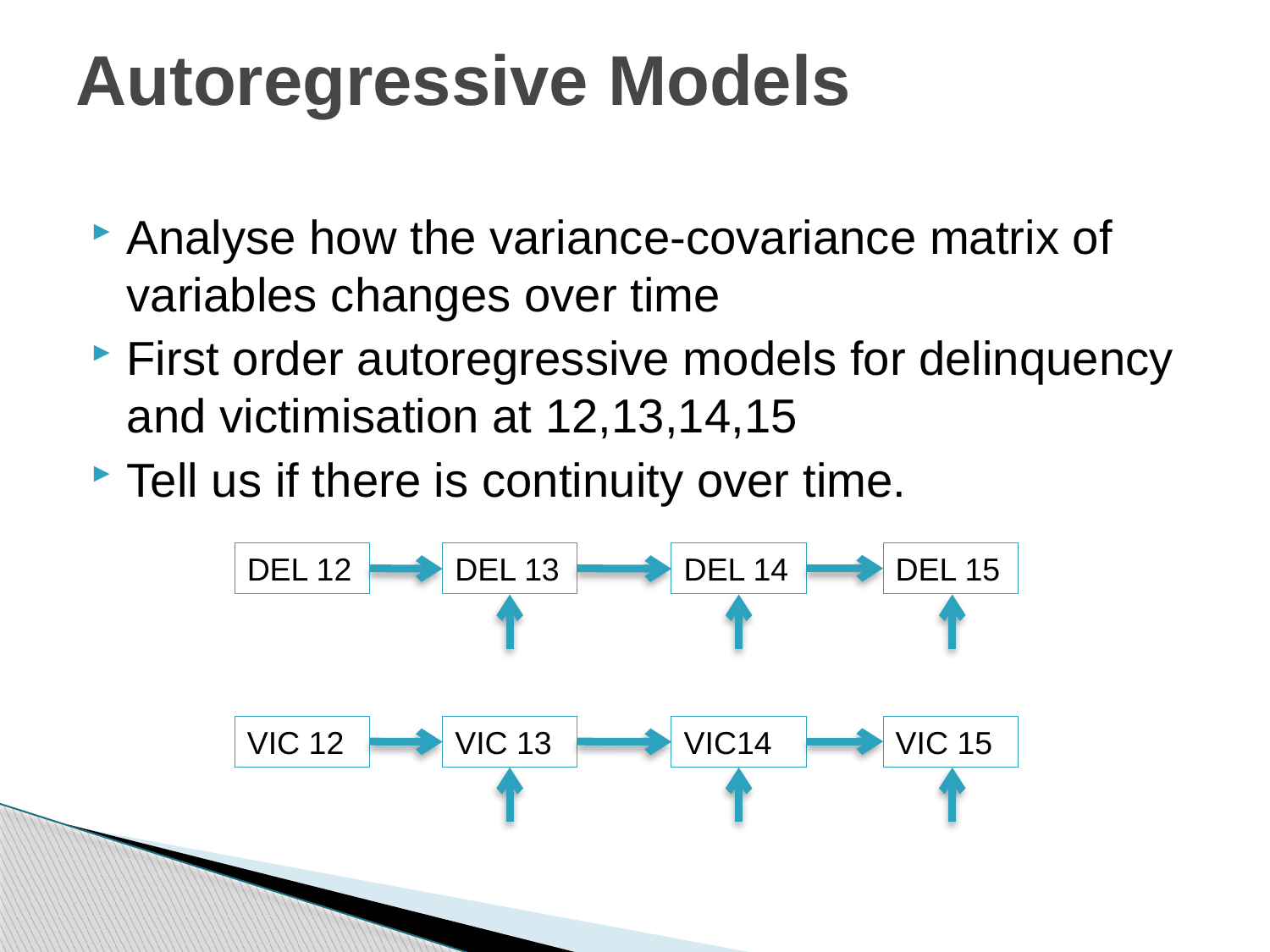

# Autoregressive Models

Analyse how the variance-covariance matrix of variables changes over time
First order autoregressive models for delinquency and victimisation at 12,13,14,15
Tell us if there is continuity over time.

DEL 12
DEL 13
DEL 14
DEL 15
VIC 12
VIC 13
VIC14
VIC 15